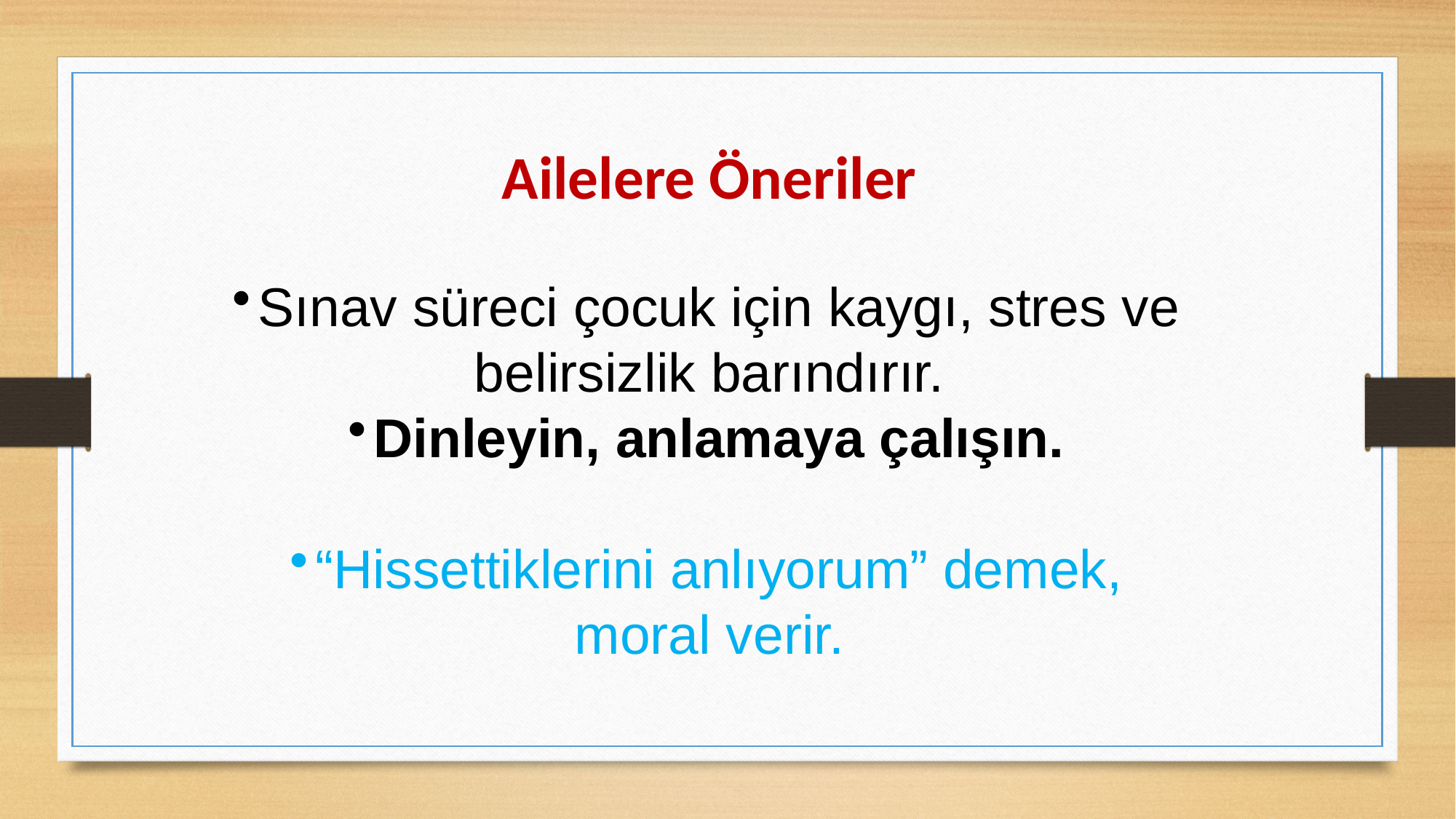

Ailelere Öneriler

Sınav süreci çocuk için kaygı, stres ve belirsizlik barındırır.
Dinleyin, anlamaya çalışın.

“Hissettiklerini anlıyorum” demek, moral verir.